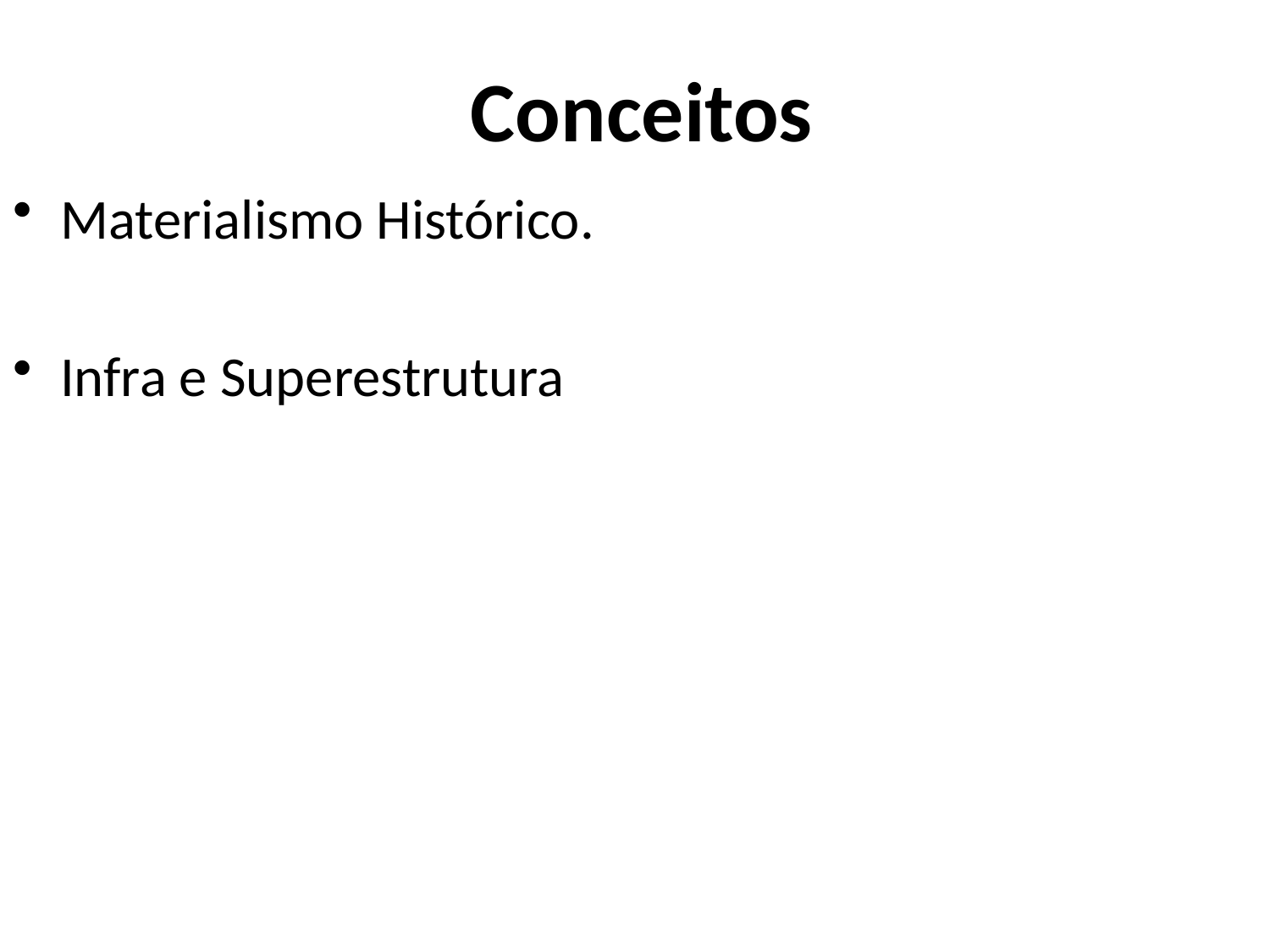

# Conceitos
Materialismo Histórico.

Infra e Superestrutura